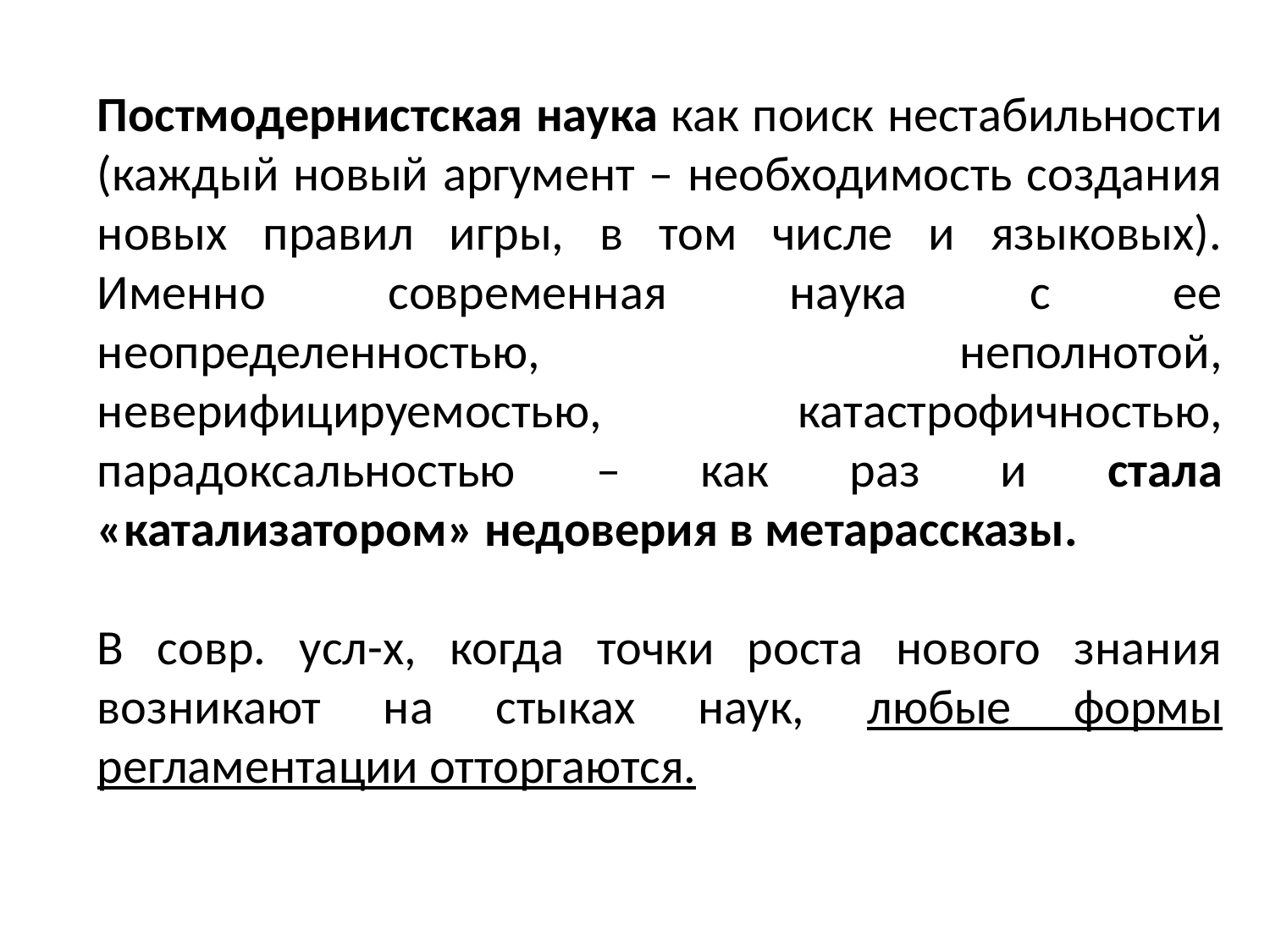

Постмодернистская наука как поиск нестабильности (каждый новый аргумент – необходимость создания новых правил игры, в том числе и языковых). Именно современная наука с ее неопределенностью, неполнотой, неверифицируемостью, катастрофичностью, парадоксальностью – как раз и стала «катализатором» недоверия в метарассказы.

В совр. усл-х, когда точки роста нового знания возникают на стыках наук, любые формы регламентации отторгаются.